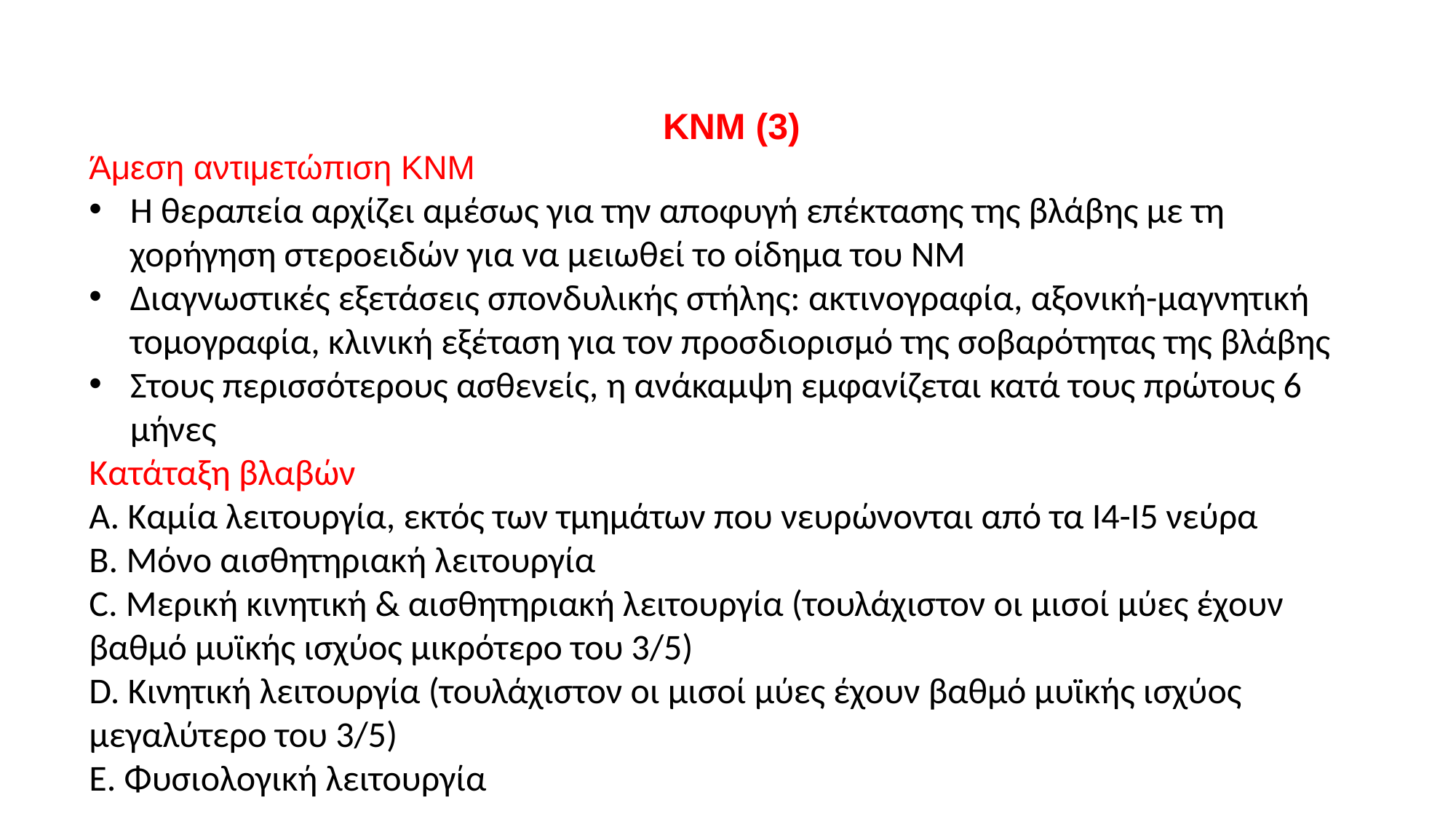

ΚΝΜ (3)
Άμεση αντιμετώπιση ΚΝΜ
Η θεραπεία αρχίζει αμέσως για την αποφυγή επέκτασης της βλάβης με τη χορήγηση στεροειδών για να μειωθεί το οίδημα του ΝΜ
Διαγνωστικές εξετάσεις σπονδυλικής στήλης: ακτινογραφία, αξονική-μαγνητική τομογραφία, κλινική εξέταση για τον προσδιορισμό της σοβαρότητας της βλάβης
Στους περισσότερους ασθενείς, η ανάκαμψη εμφανίζεται κατά τους πρώτους 6 μήνες
Κατάταξη βλαβών
Α. Καμία λειτουργία, εκτός των τμημάτων που νευρώνονται από τα Ι4-Ι5 νεύρα
Β. Μόνο αισθητηριακή λειτουργία
C. Μερική κινητική & αισθητηριακή λειτουργία (τουλάχιστον οι μισοί μύες έχουν βαθμό μυϊκής ισχύος μικρότερο του 3/5)
D. Κινητική λειτουργία (τουλάχιστον οι μισοί μύες έχουν βαθμό μυϊκής ισχύος μεγαλύτερο του 3/5)
E. Φυσιολογική λειτουργία